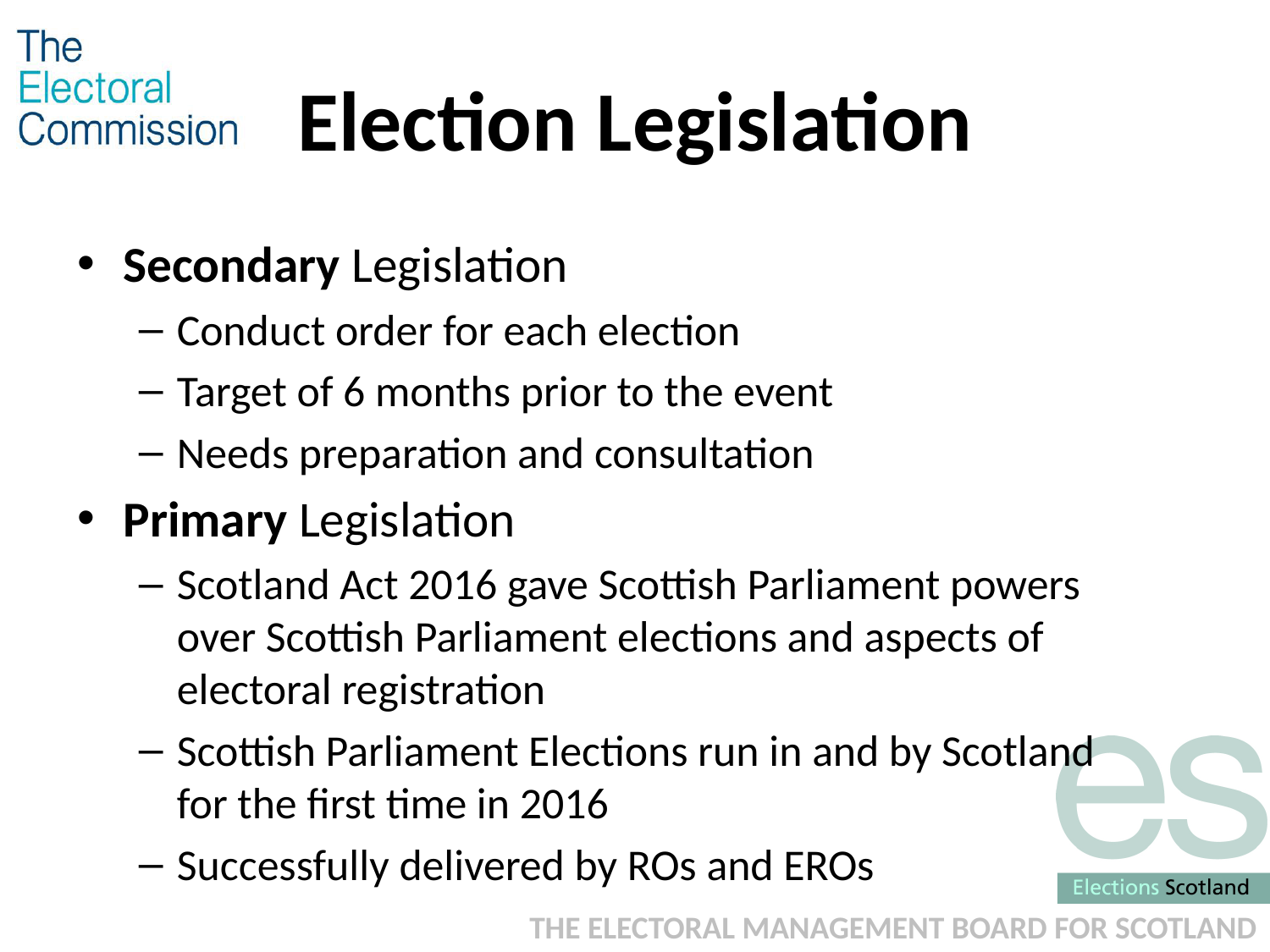

# Election Legislation
Secondary Legislation
Conduct order for each election
Target of 6 months prior to the event
Needs preparation and consultation
Primary Legislation
Scotland Act 2016 gave Scottish Parliament powers over Scottish Parliament elections and aspects of electoral registration
Scottish Parliament Elections run in and by Scotland for the first time in 2016
Successfully delivered by ROs and EROs